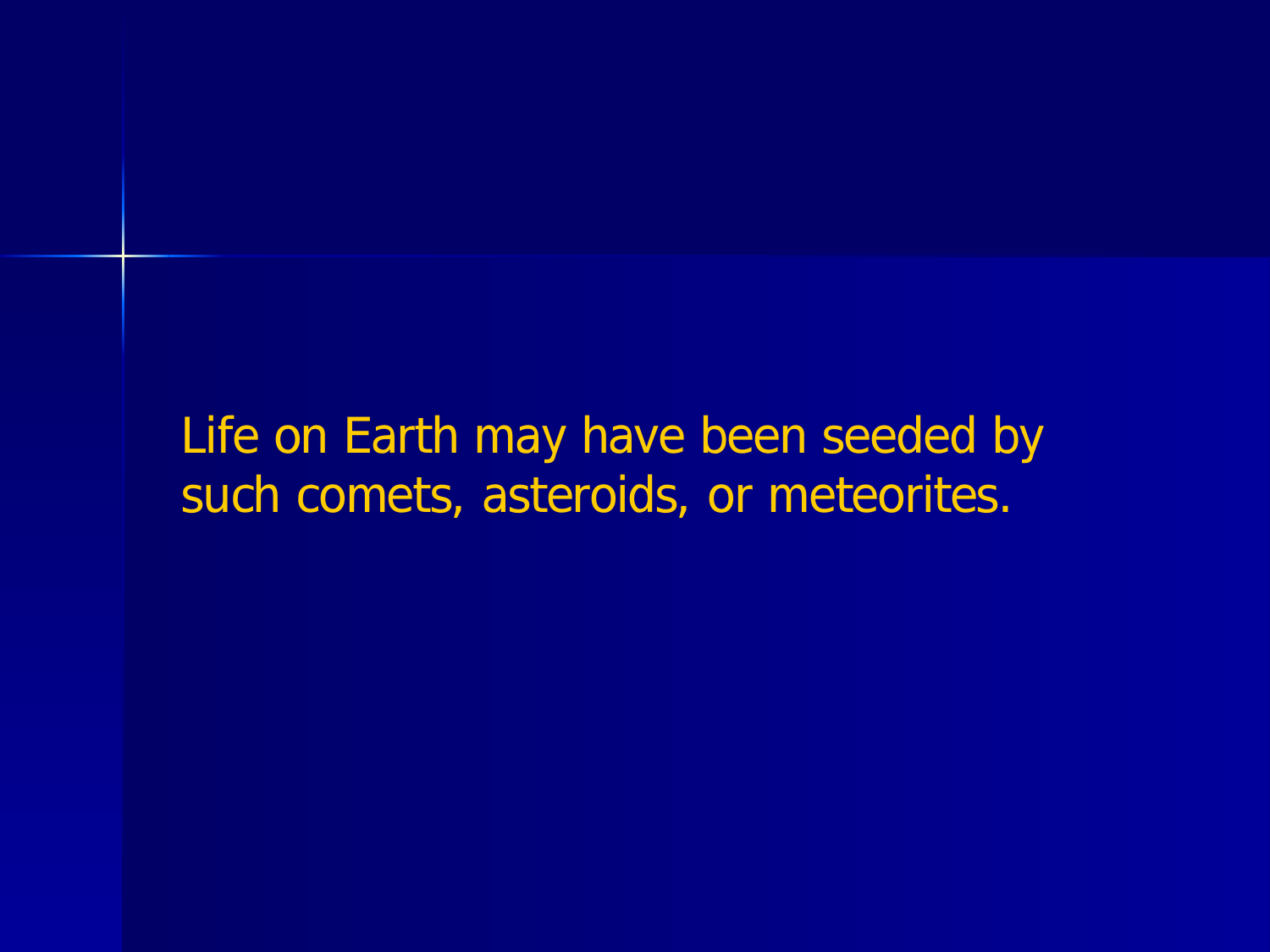

Life on Earth may have been seeded by such comets, asteroids, or meteorites.